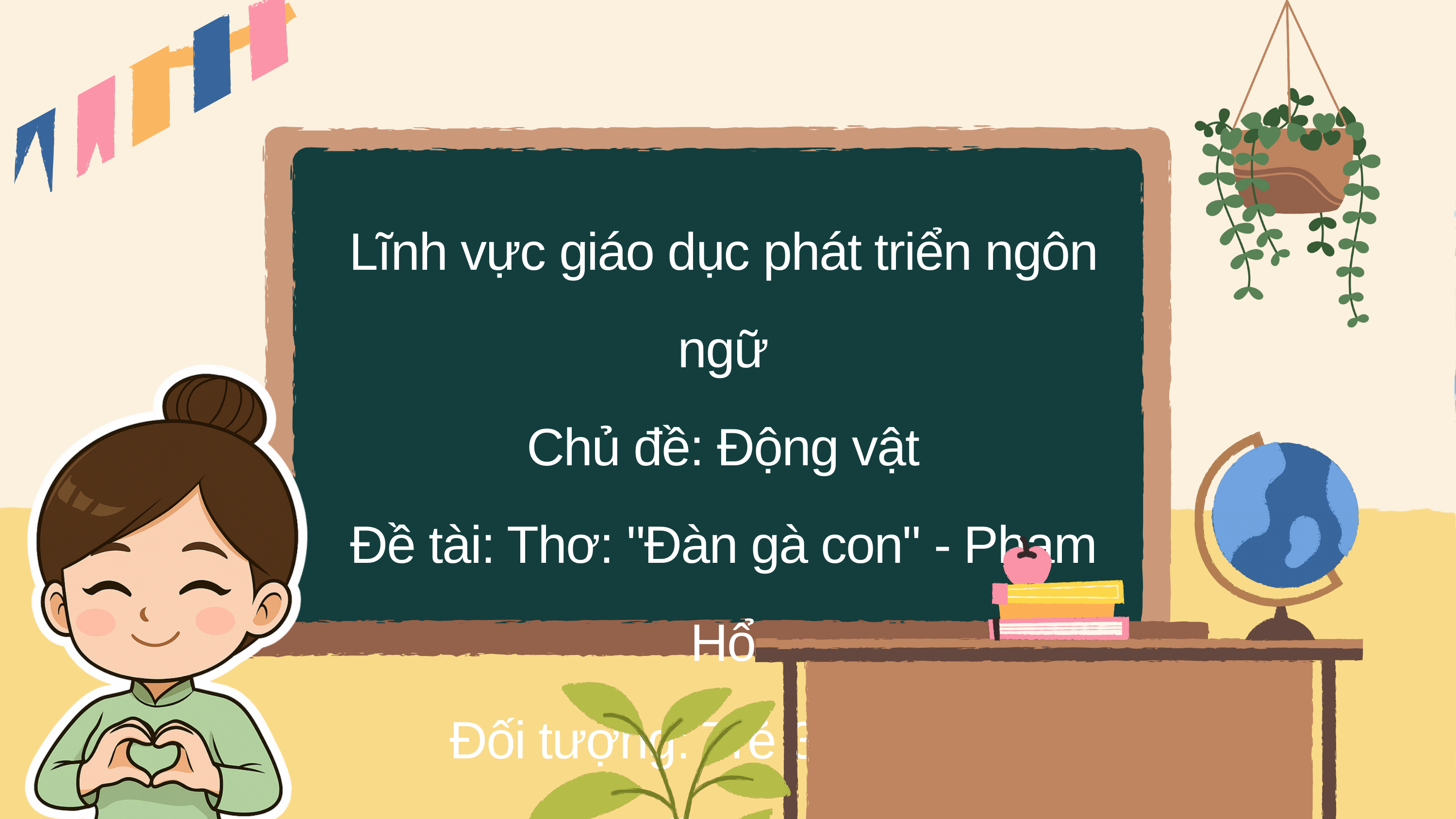

Lĩnh vực giáo dục phát triển ngôn ngữ
Chủ đề: Động vật
Đề tài: Thơ: "Đàn gà con" - Phạm Hổ
Đối tượng: Trẻ 3 - 4 tuổi.